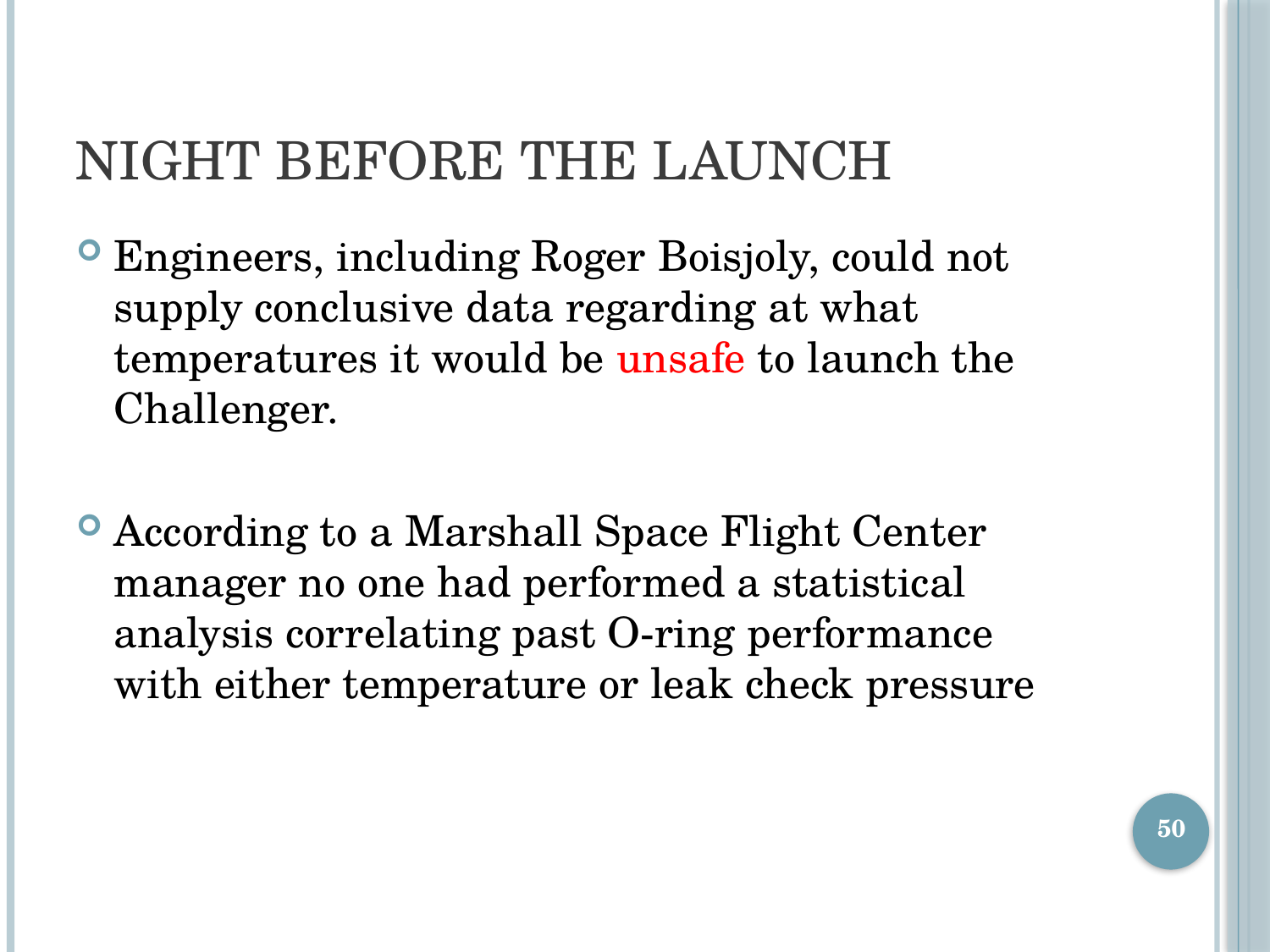

# Night before the Launch
Engineers, including Roger Boisjoly, could not supply conclusive data regarding at what temperatures it would be unsafe to launch the Challenger.

According to a Marshall Space Flight Center manager no one had performed a statistical analysis correlating past O-ring performance with either temperature or leak check pressure
50